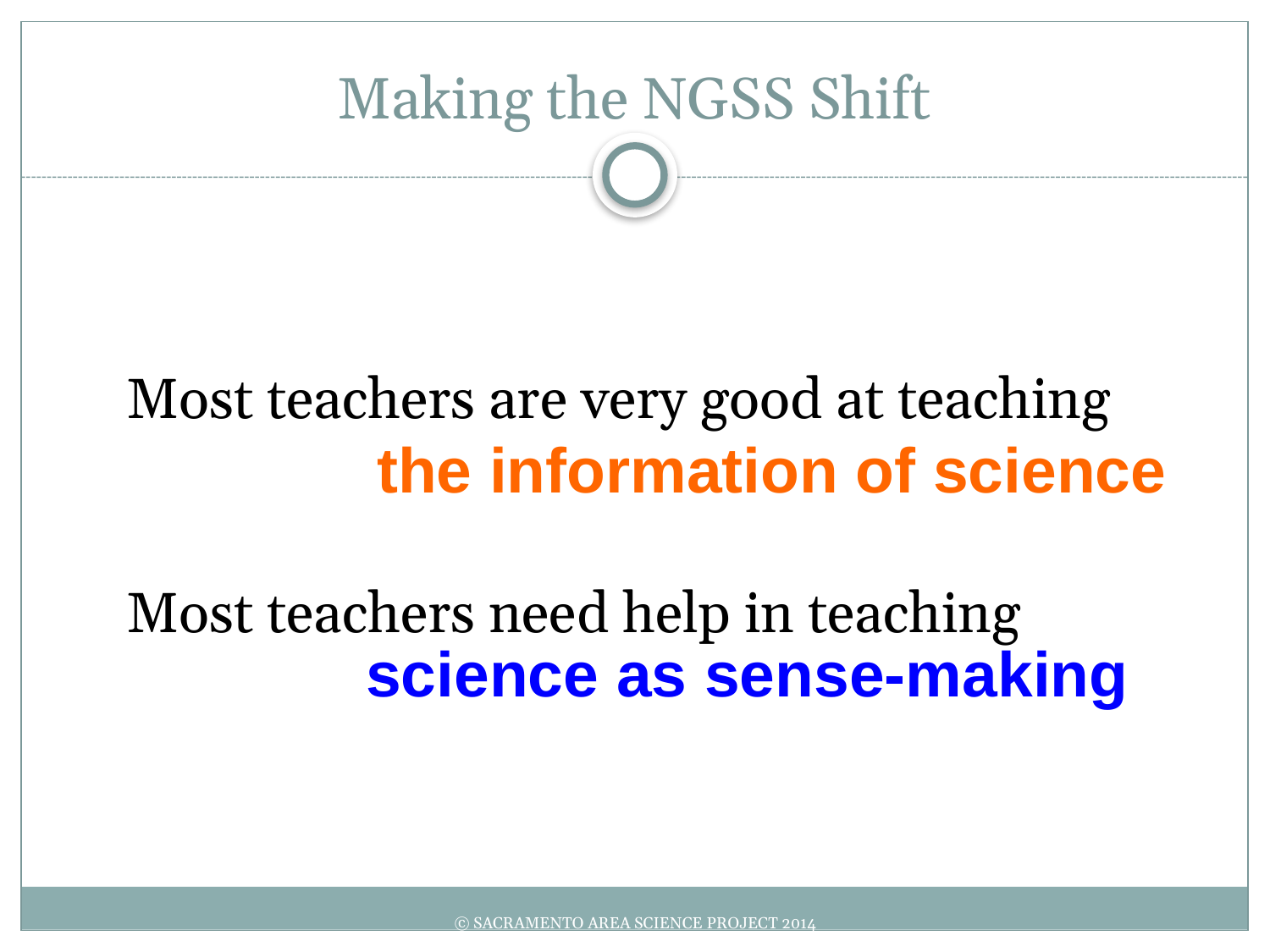

# Making the NGSS Shift
Most teachers are very good at teaching
the information of science
Most teachers need help in teaching
science as sense-making
© Sacramento area science project 2014